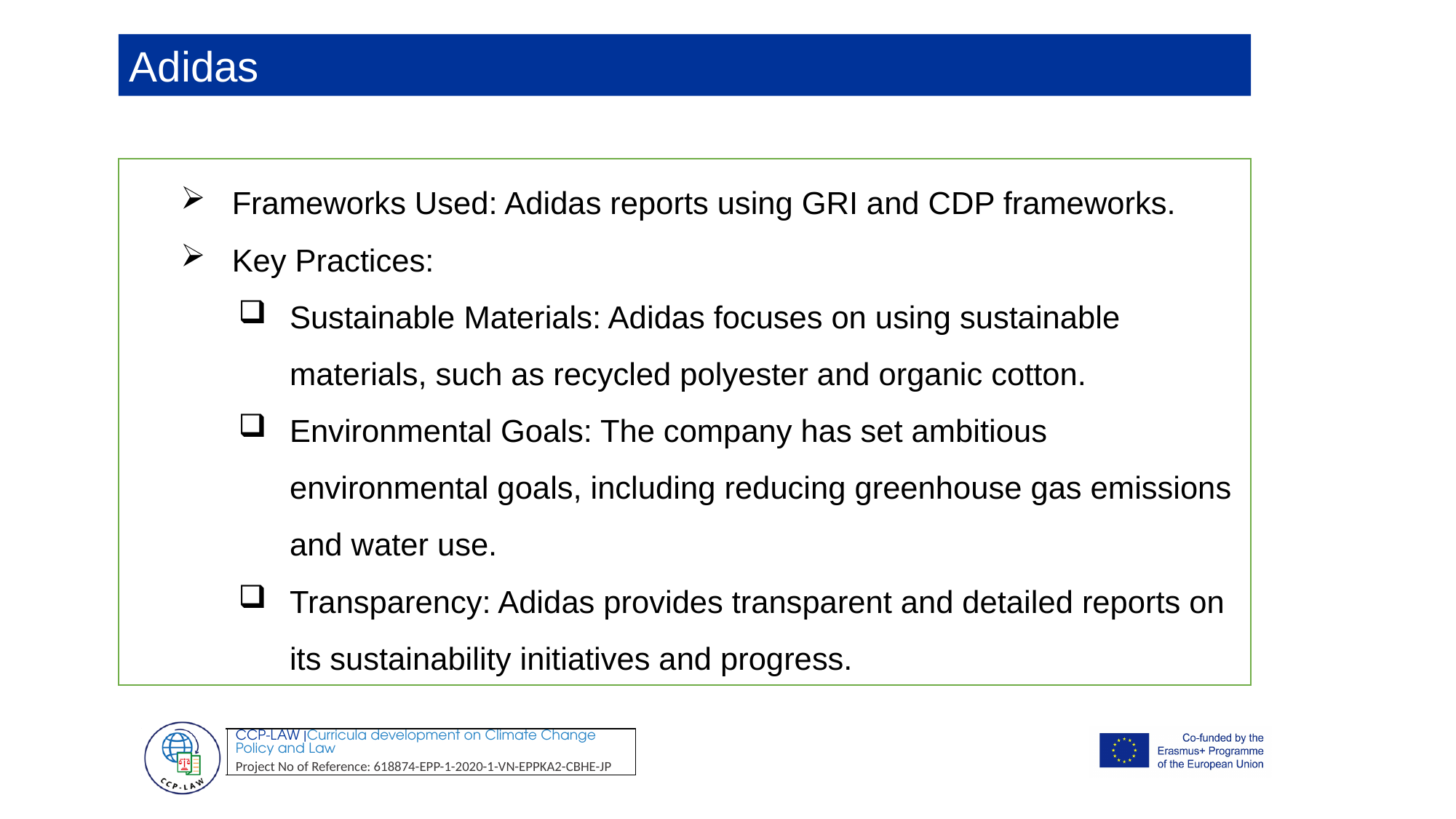

Adidas
Frameworks Used: Adidas reports using GRI and CDP frameworks.
Key Practices:
Sustainable Materials: Adidas focuses on using sustainable materials, such as recycled polyester and organic cotton.
Environmental Goals: The company has set ambitious environmental goals, including reducing greenhouse gas emissions and water use.
Transparency: Adidas provides transparent and detailed reports on its sustainability initiatives and progress.